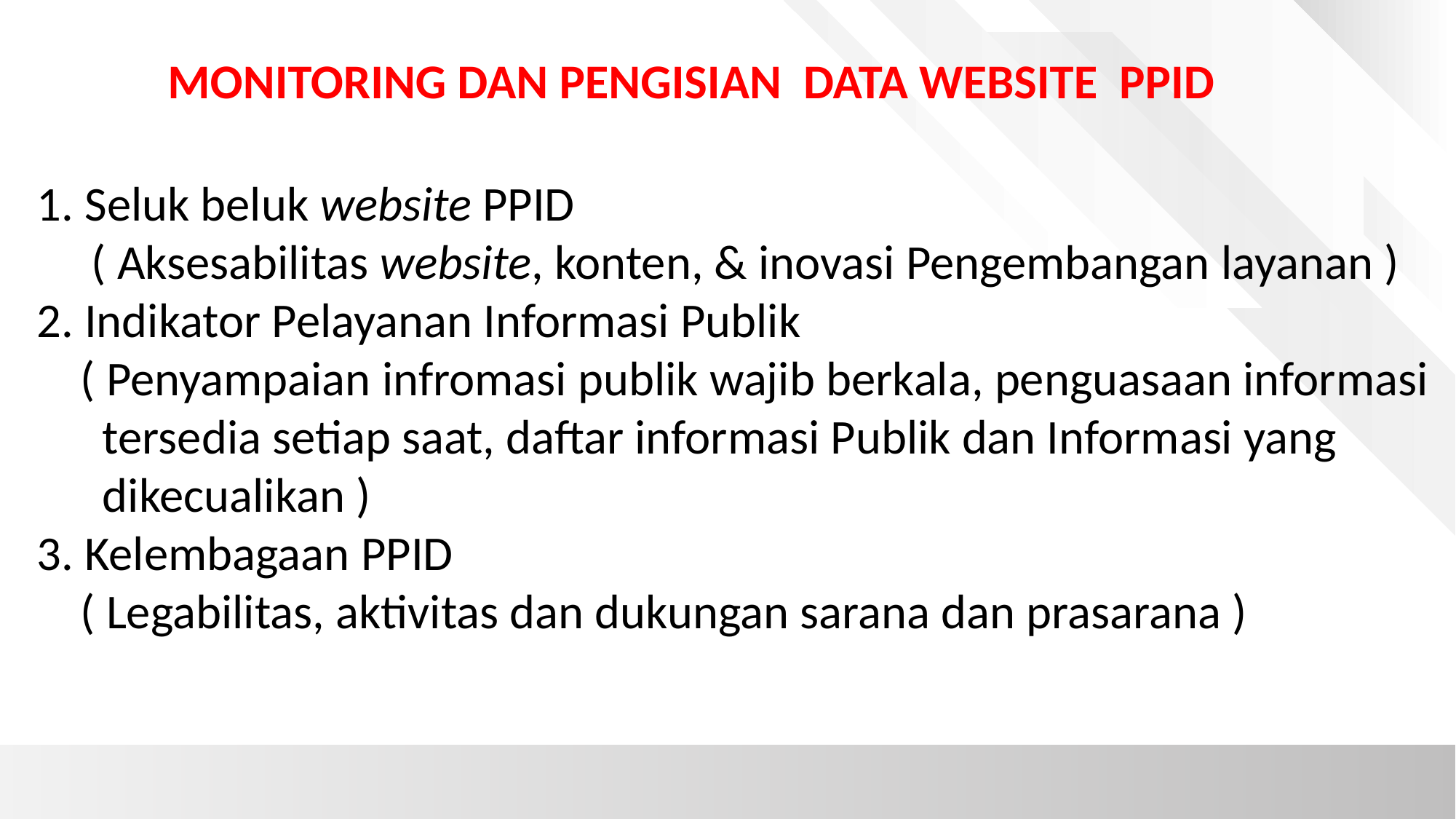

MONITORING DAN PENGISIAN  DATA WEBSITE  PPID
1. Seluk beluk website PPID
     ( Aksesabilitas website, konten, & inovasi Pengembangan layanan ) 2. Indikator Pelayanan Informasi Publik
    ( Penyampaian infromasi publik wajib berkala, penguasaan informasi
      tersedia setiap saat, daftar informasi Publik dan Informasi yang
      dikecualikan )
3. Kelembagaan PPID
    ( Legabilitas, aktivitas dan dukungan sarana dan prasarana )